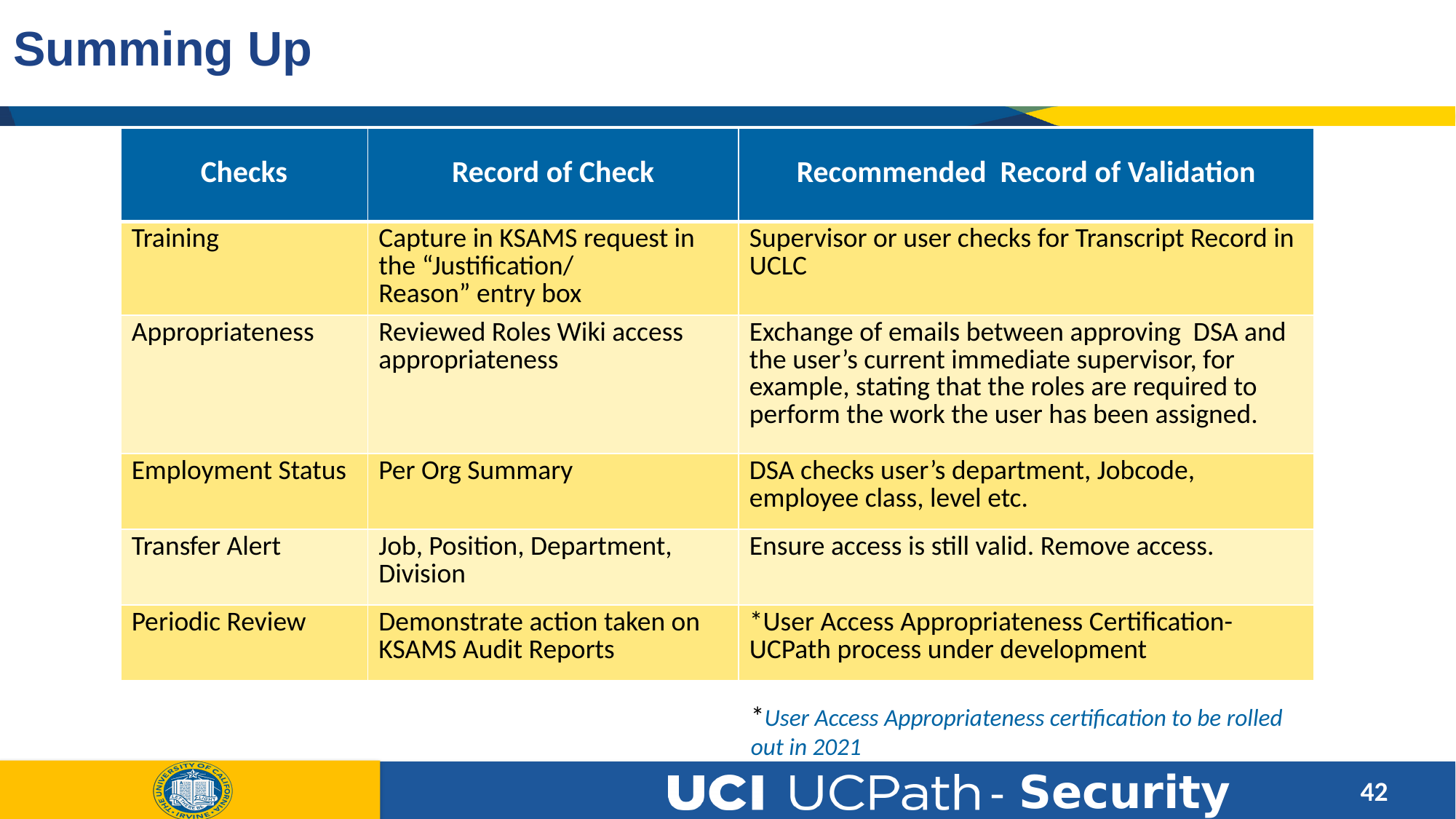

# Summing Up
| Checks | Record of Check | Recommended Record of Validation |
| --- | --- | --- |
| Training | Capture in KSAMS request in the “Justification/ Reason” entry box | Supervisor or user checks for Transcript Record in UCLC |
| Appropriateness | Reviewed Roles Wiki access appropriateness | Exchange of emails between approving DSA and the user’s current immediate supervisor, for example, stating that the roles are required to perform the work the user has been assigned. |
| Employment Status | Per Org Summary | DSA checks user’s department, Jobcode, employee class, level etc. |
| Transfer Alert | Job, Position, Department, Division | Ensure access is still valid. Remove access. |
| Periodic Review | Demonstrate action taken on KSAMS Audit Reports | \*User Access Appropriateness Certification-UCPath process under development |
*User Access Appropriateness certification to be rolled out in 2021